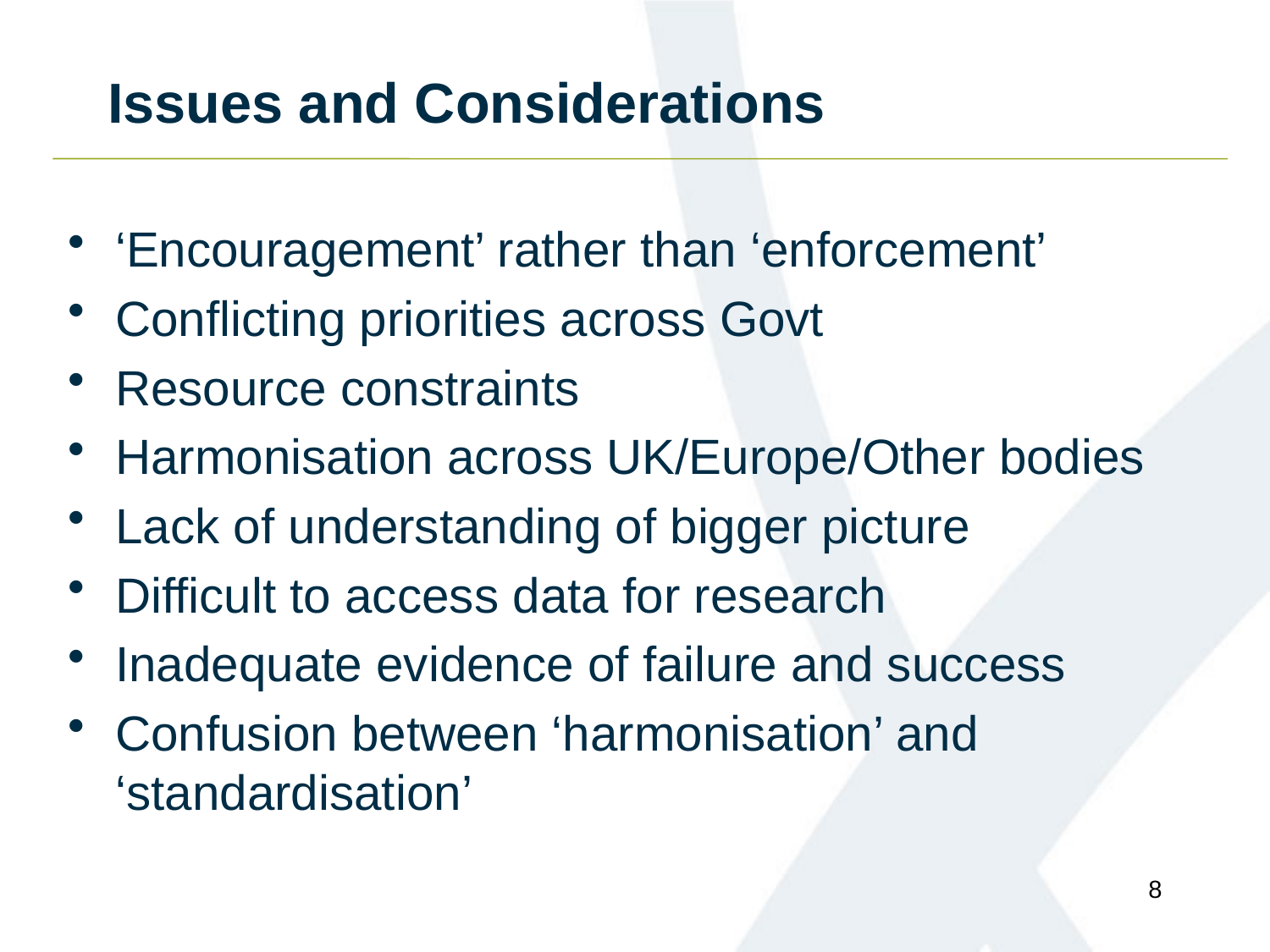

# Issues and Considerations
‘Encouragement’ rather than ‘enforcement’
Conflicting priorities across Govt
Resource constraints
Harmonisation across UK/Europe/Other bodies
Lack of understanding of bigger picture
Difficult to access data for research
Inadequate evidence of failure and success
Confusion between ‘harmonisation’ and ‘standardisation’

8